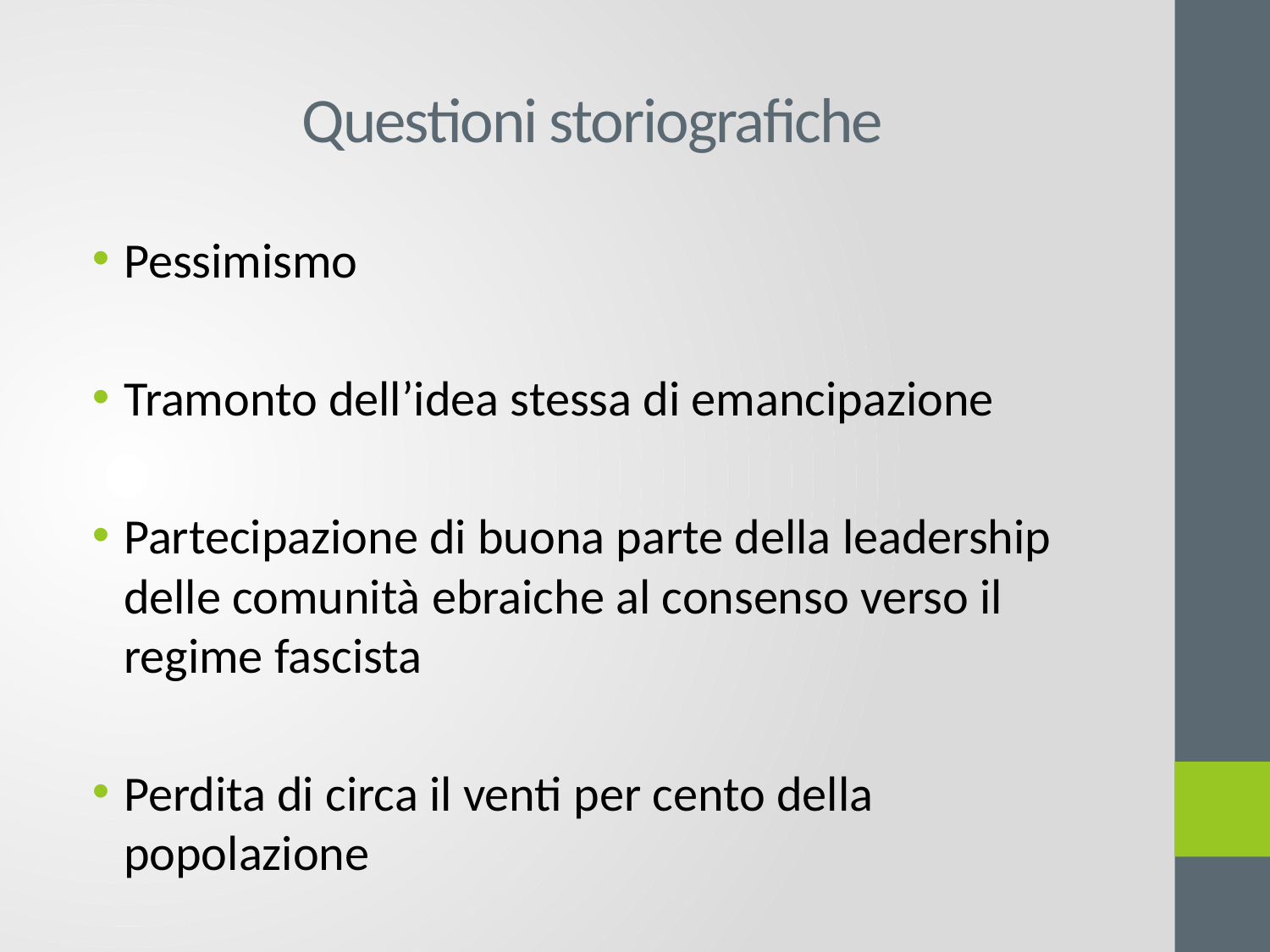

# Questioni storiografiche
Pessimismo

Tramonto dell’idea stessa di emancipazione

Partecipazione di buona parte della leadership delle comunità ebraiche al consenso verso il regime fascista

Perdita di circa il venti per cento della popolazione